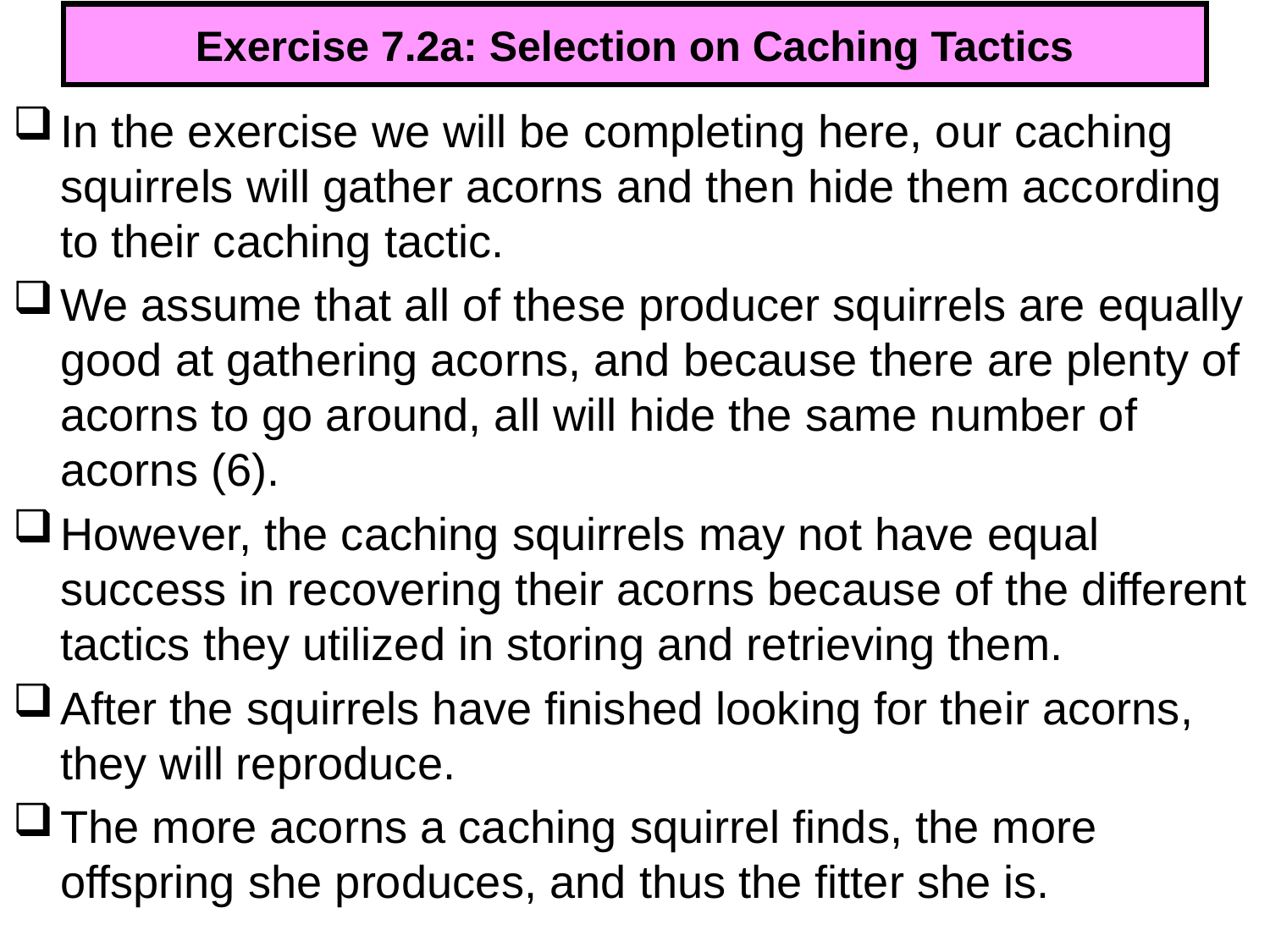

# Exercise 7.2a: Selection on Caching Tactics
In the exercise we will be completing here, our caching squirrels will gather acorns and then hide them according to their caching tactic.
We assume that all of these producer squirrels are equally good at gathering acorns, and because there are plenty of acorns to go around, all will hide the same number of acorns (6).
However, the caching squirrels may not have equal success in recovering their acorns because of the different tactics they utilized in storing and retrieving them.
After the squirrels have finished looking for their acorns, they will reproduce.
The more acorns a caching squirrel finds, the more offspring she produces, and thus the fitter she is.

313